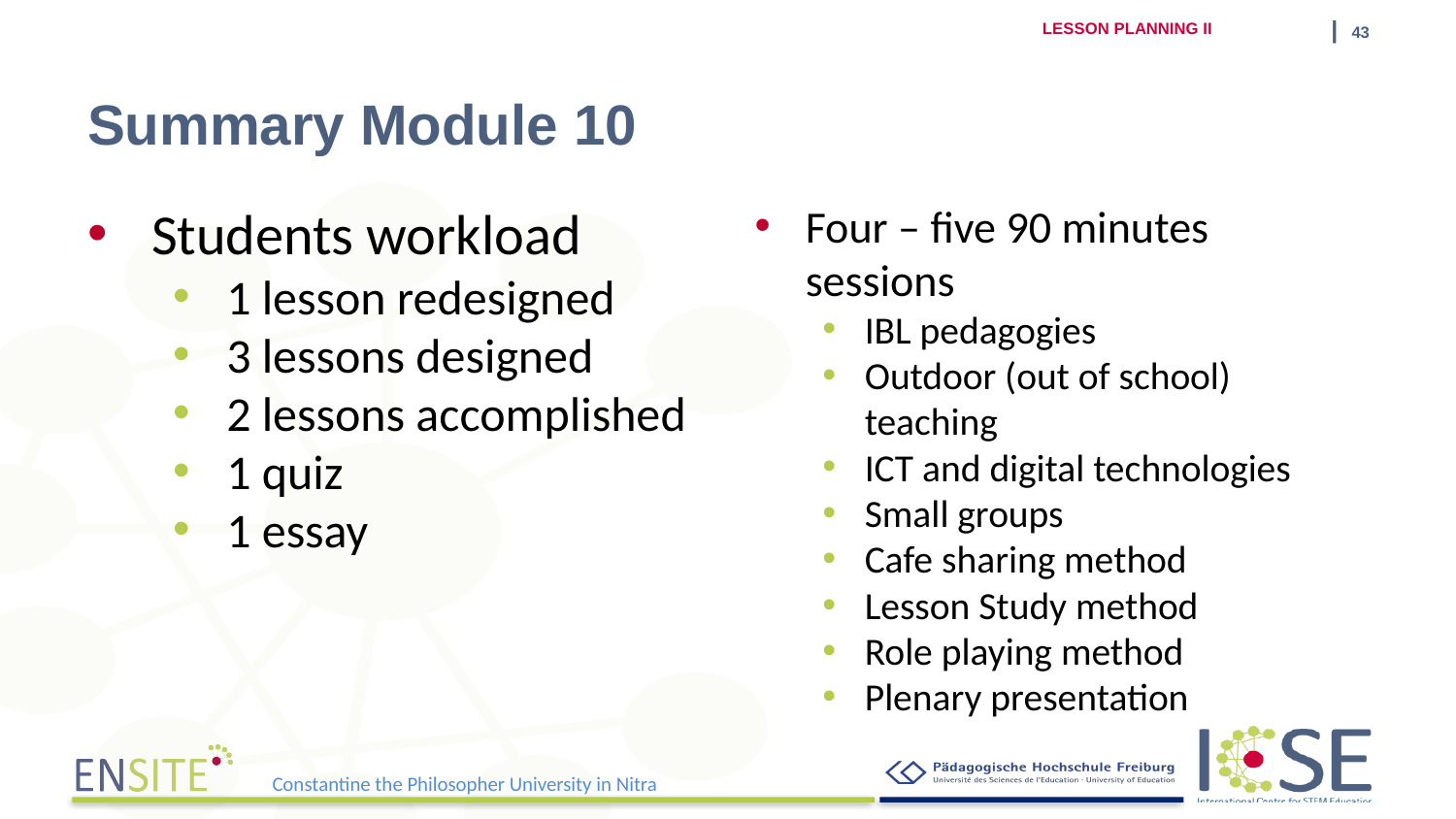

LESSON PLANNING II
|  43
# Summary Module 10
Students workload
1 lesson redesigned
3 lessons designed
2 lessons accomplished
1 quiz
1 essay
Four – five 90 minutes sessions
IBL pedagogies
Outdoor (out of school) teaching
ICT and digital technologies
Small groups
Cafe sharing method
Lesson Study method
Role playing method
Plenary presentation
Constantine the Philosopher University in Nitra